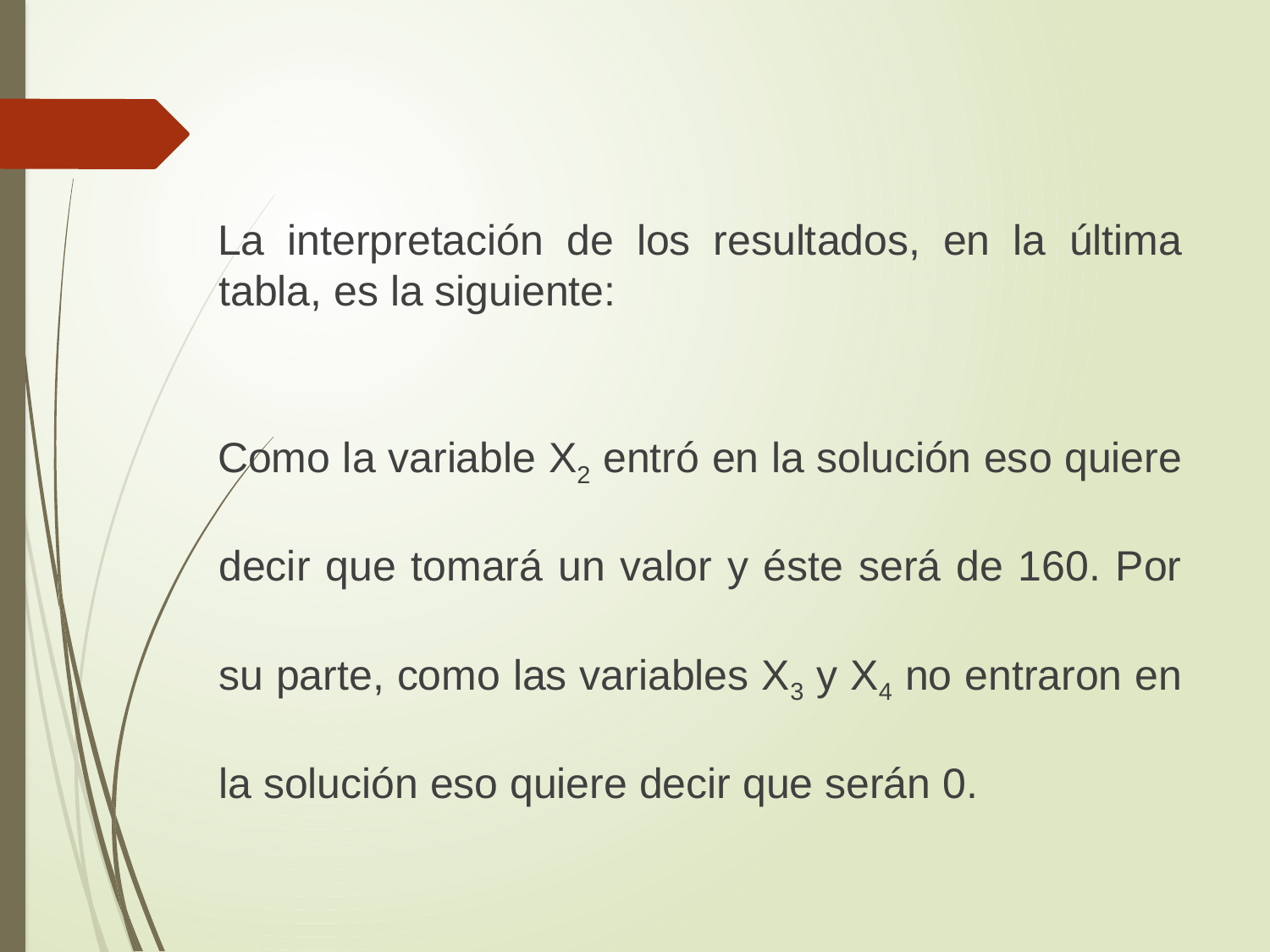

La interpretación de los resultados, en la última tabla, es la siguiente:

Como la variable X2 entró en la solución eso quiere decir que tomará un valor y éste será de 160. Por su parte, como las variables X3 y X4 no entraron en la solución eso quiere decir que serán 0.